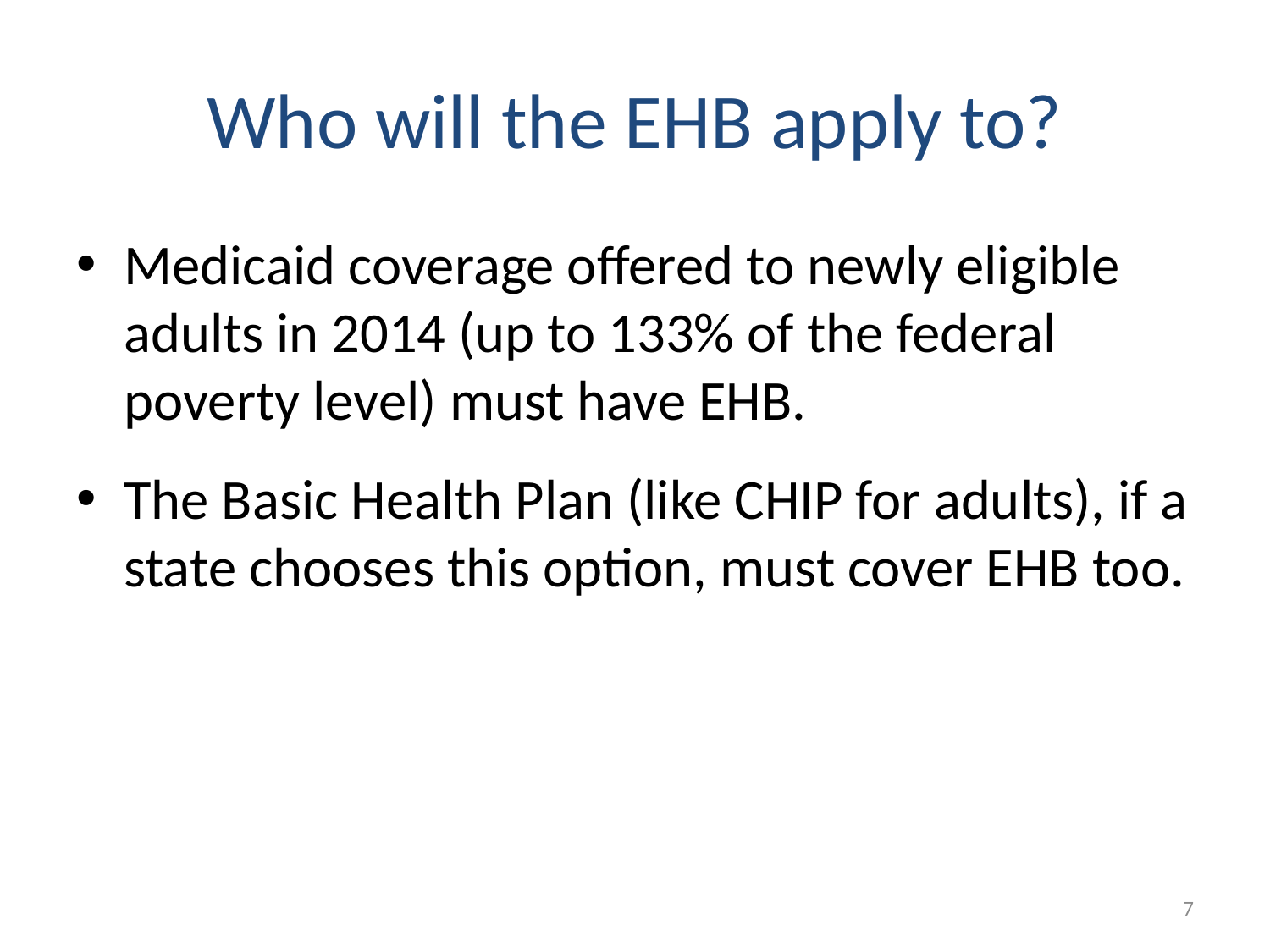

# Who will the EHB apply to?
Medicaid coverage offered to newly eligible adults in 2014 (up to 133% of the federal poverty level) must have EHB.
The Basic Health Plan (like CHIP for adults), if a state chooses this option, must cover EHB too.
7